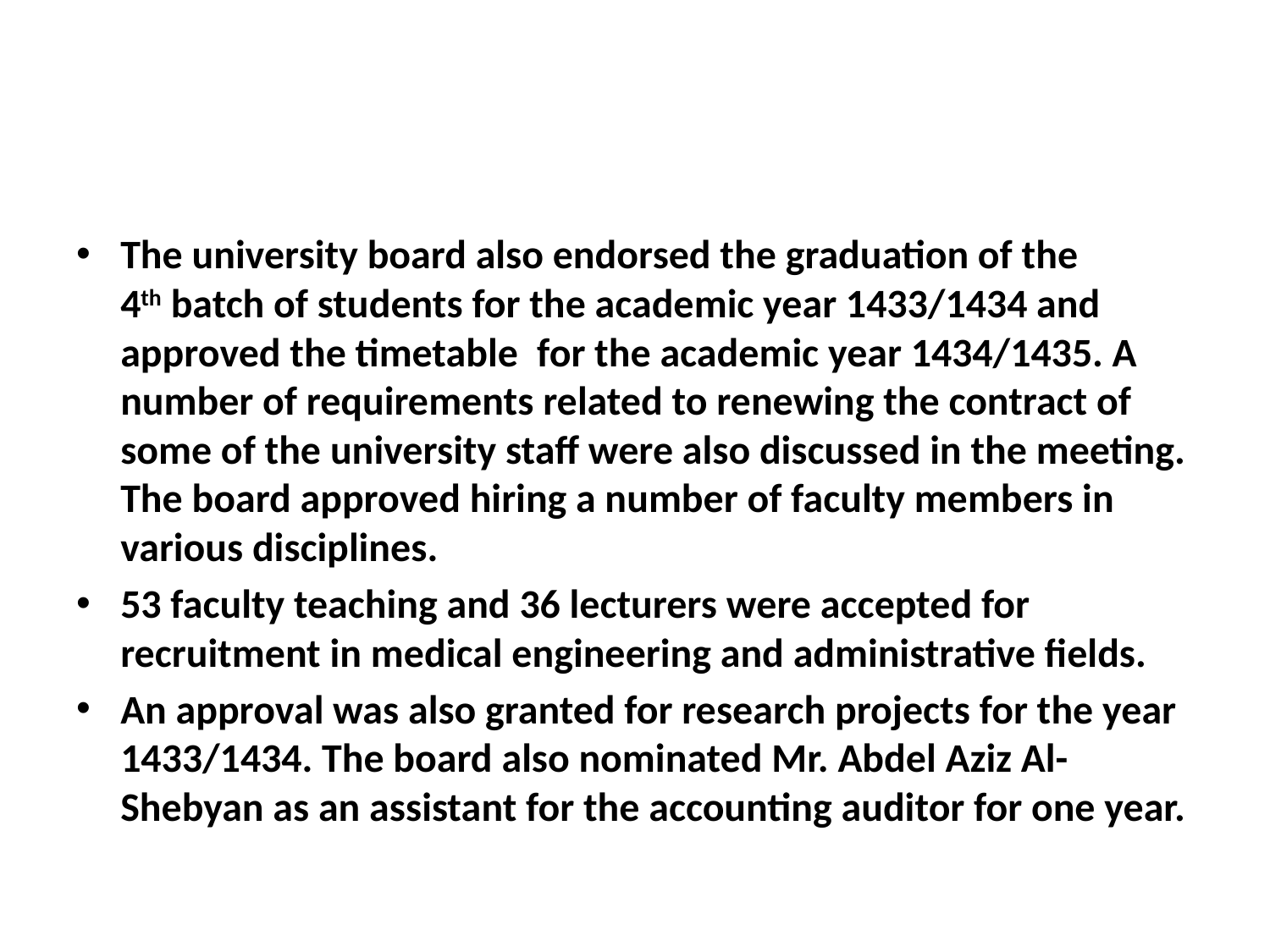

#
The university board also endorsed the graduation of the 4th batch of students for the academic year 1433/1434 and approved the timetable  for the academic year 1434/1435. A number of requirements related to renewing the contract of some of the university staff were also discussed in the meeting. The board approved hiring a number of faculty members in various disciplines.
53 faculty teaching and 36 lecturers were accepted for recruitment in medical engineering and administrative fields.
An approval was also granted for research projects for the year 1433/1434. The board also nominated Mr. Abdel Aziz Al-Shebyan as an assistant for the accounting auditor for one year.